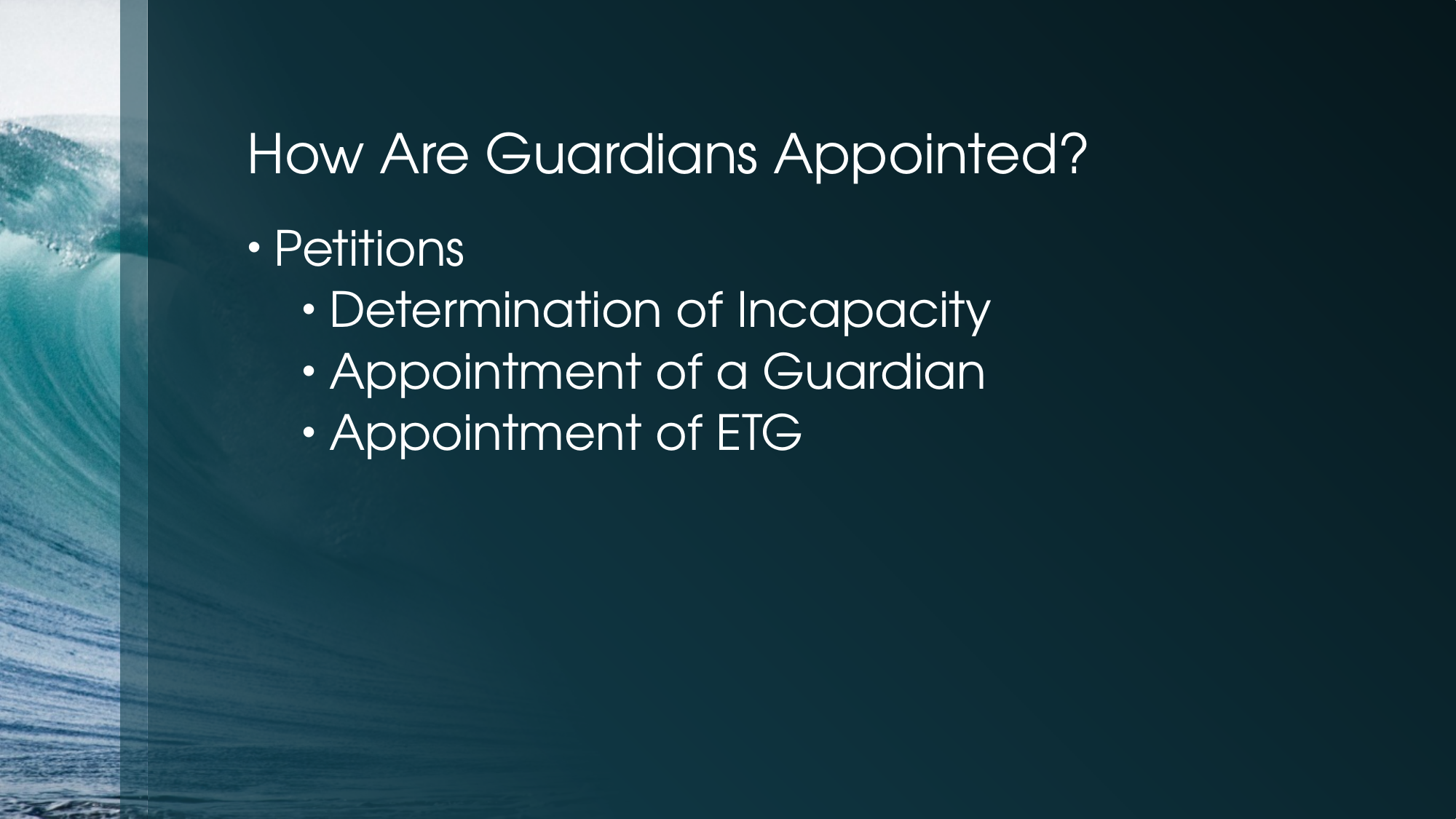

# How Are Guardians Appointed?
Petitions
Determination of Incapacity
Appointment of a Guardian
Appointment of ETG